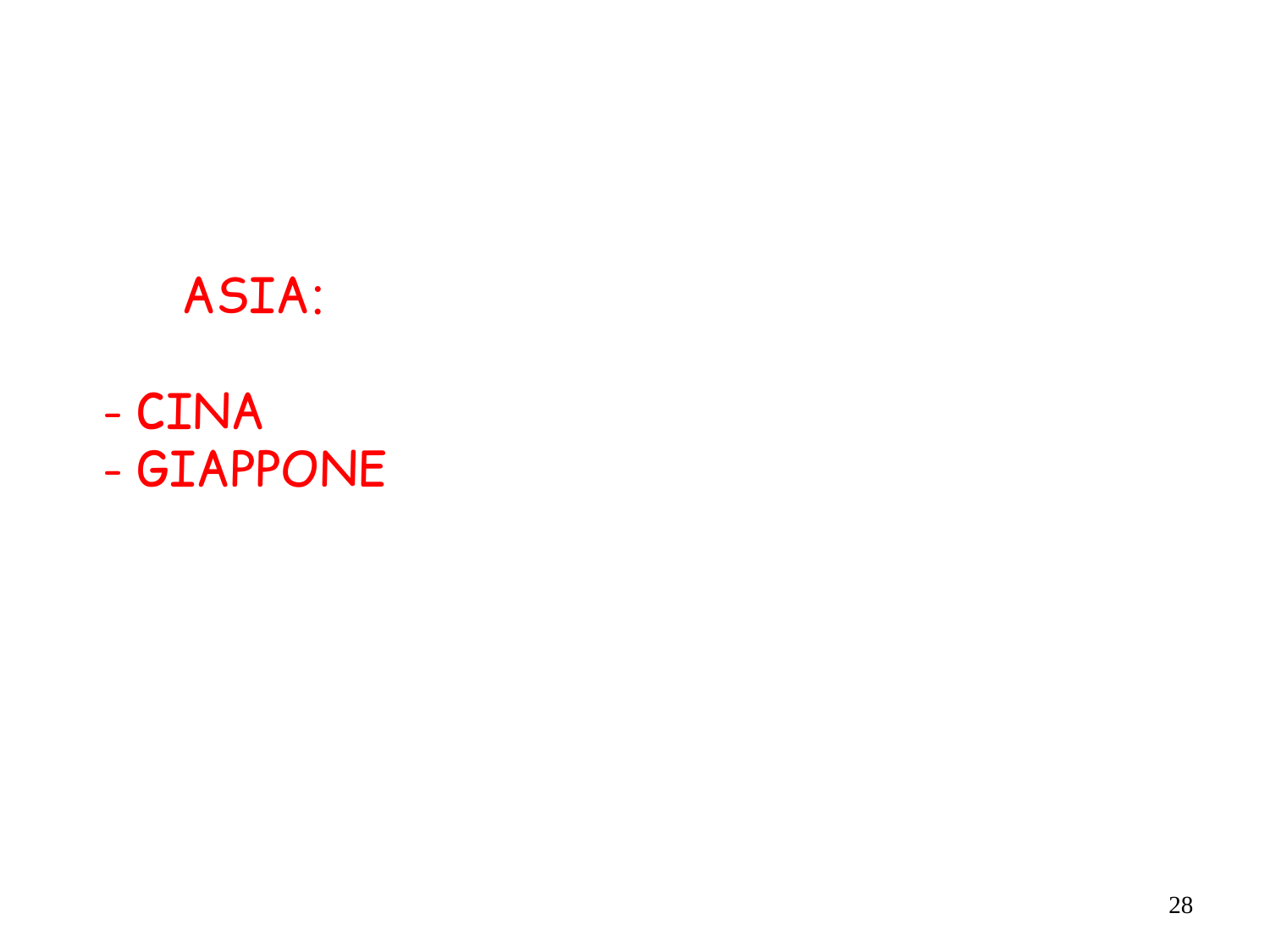

# ASIA: - CINA - GIAPPONE
28